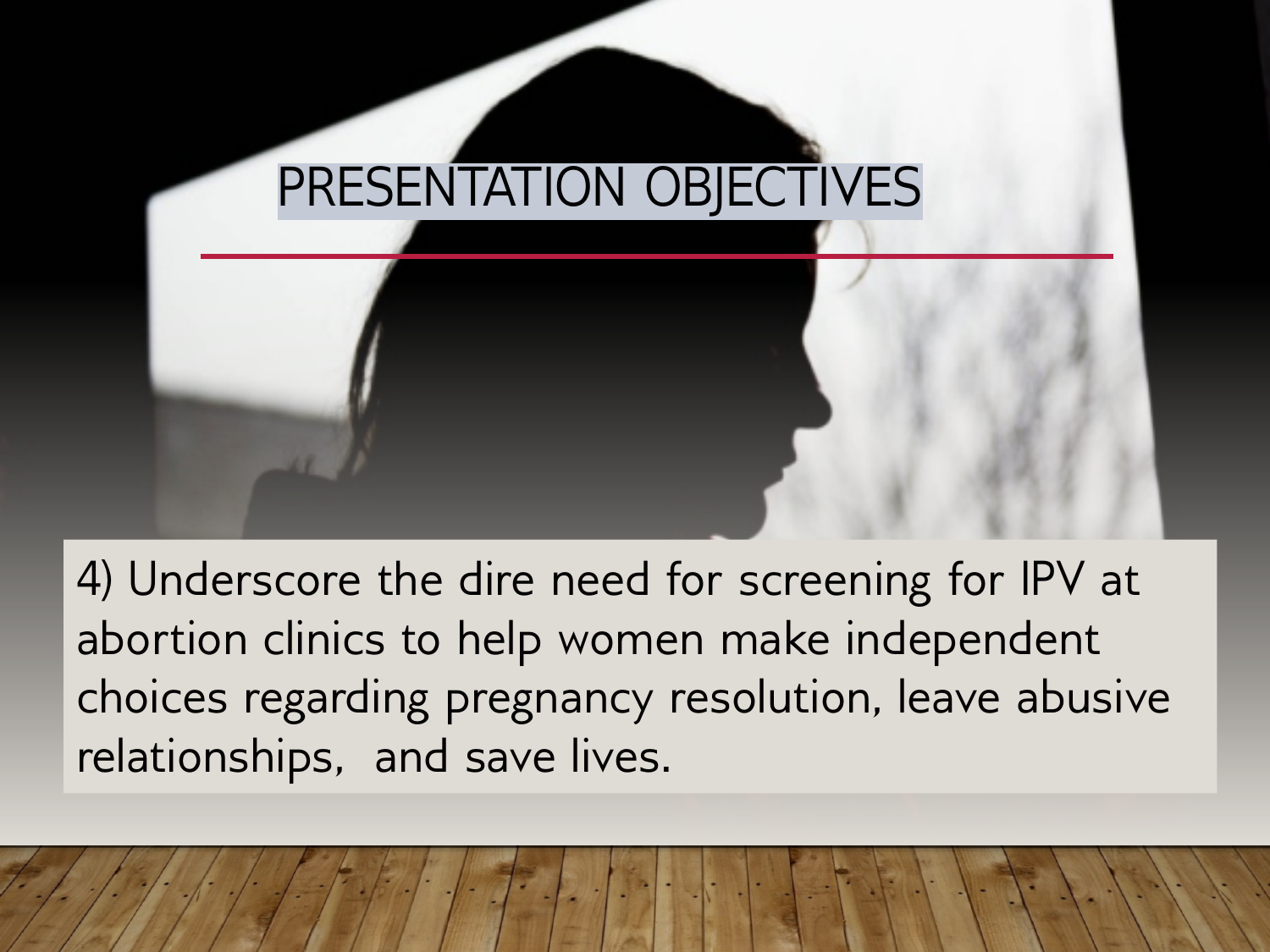

# Presentation Objectives
4) Underscore the dire need for screening for IPV at abortion clinics to help women make independent choices regarding pregnancy resolution, leave abusive relationships,  and save lives.